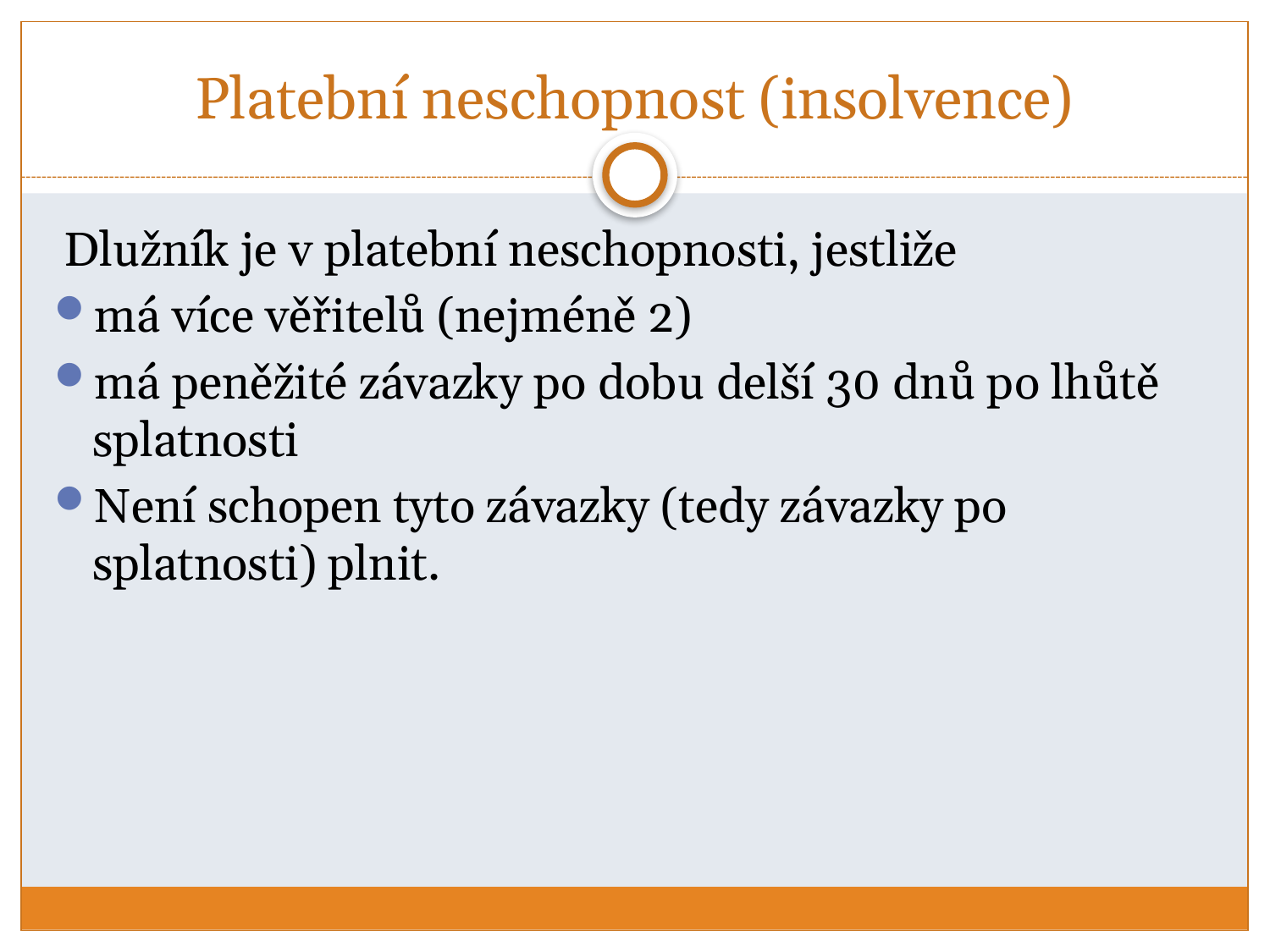

# Platební neschopnost (insolvence)
Dlužník je v platební neschopnosti, jestliže
má více věřitelů (nejméně 2)
má peněžité závazky po dobu delší 30 dnů po lhůtě splatnosti
Není schopen tyto závazky (tedy závazky po splatnosti) plnit.